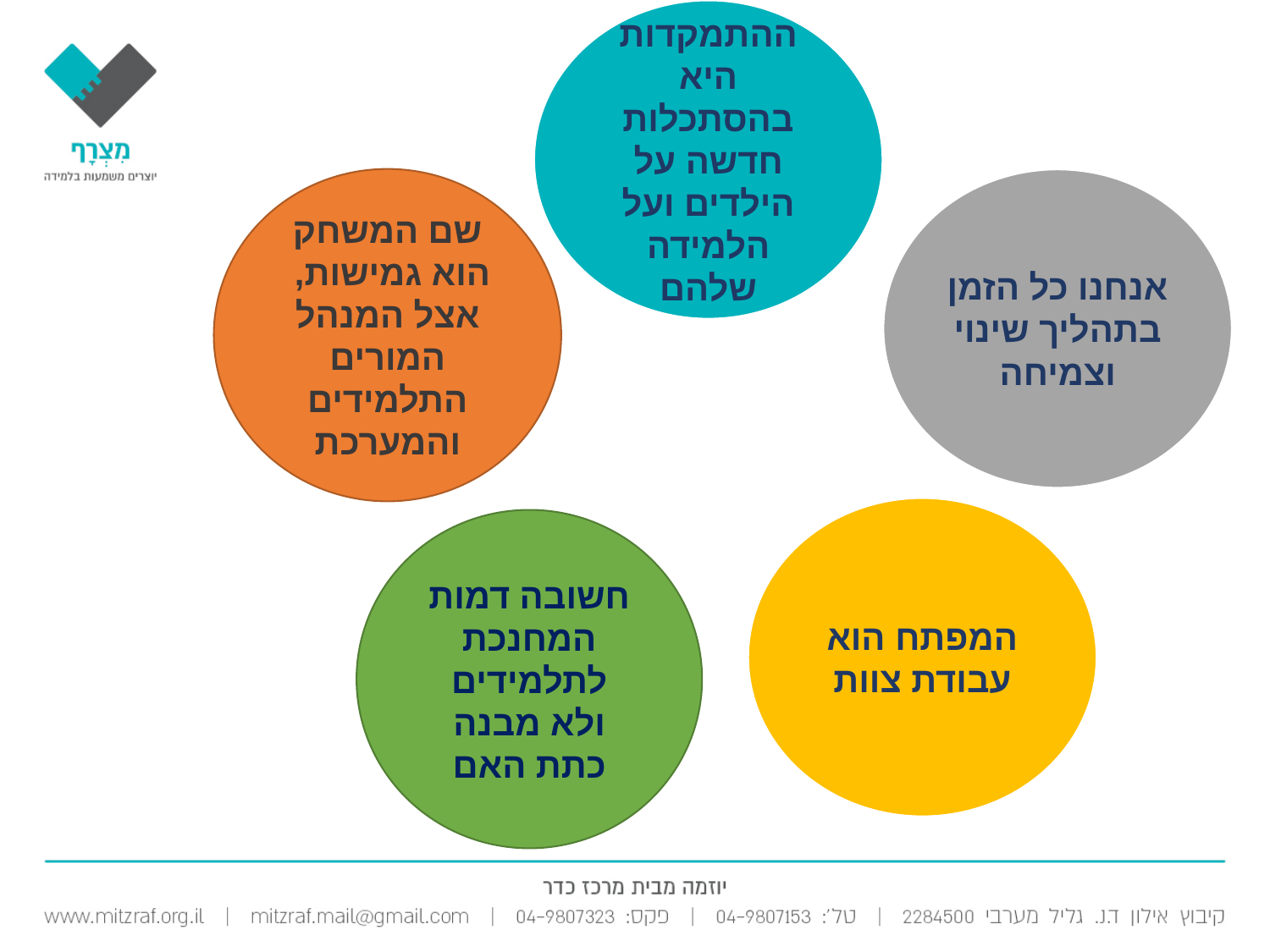

ההתמקדות היא בהסתכלות חדשה על הילדים ועל הלמידה שלהם
שם המשחק הוא גמישות,
אצל המנהל
המורים
התלמידים והמערכת
אנחנו כל הזמן בתהליך שינוי וצמיחה
המפתח הוא עבודת צוות
חשובה דמות המחנכת לתלמידים ולא מבנה כתת האם